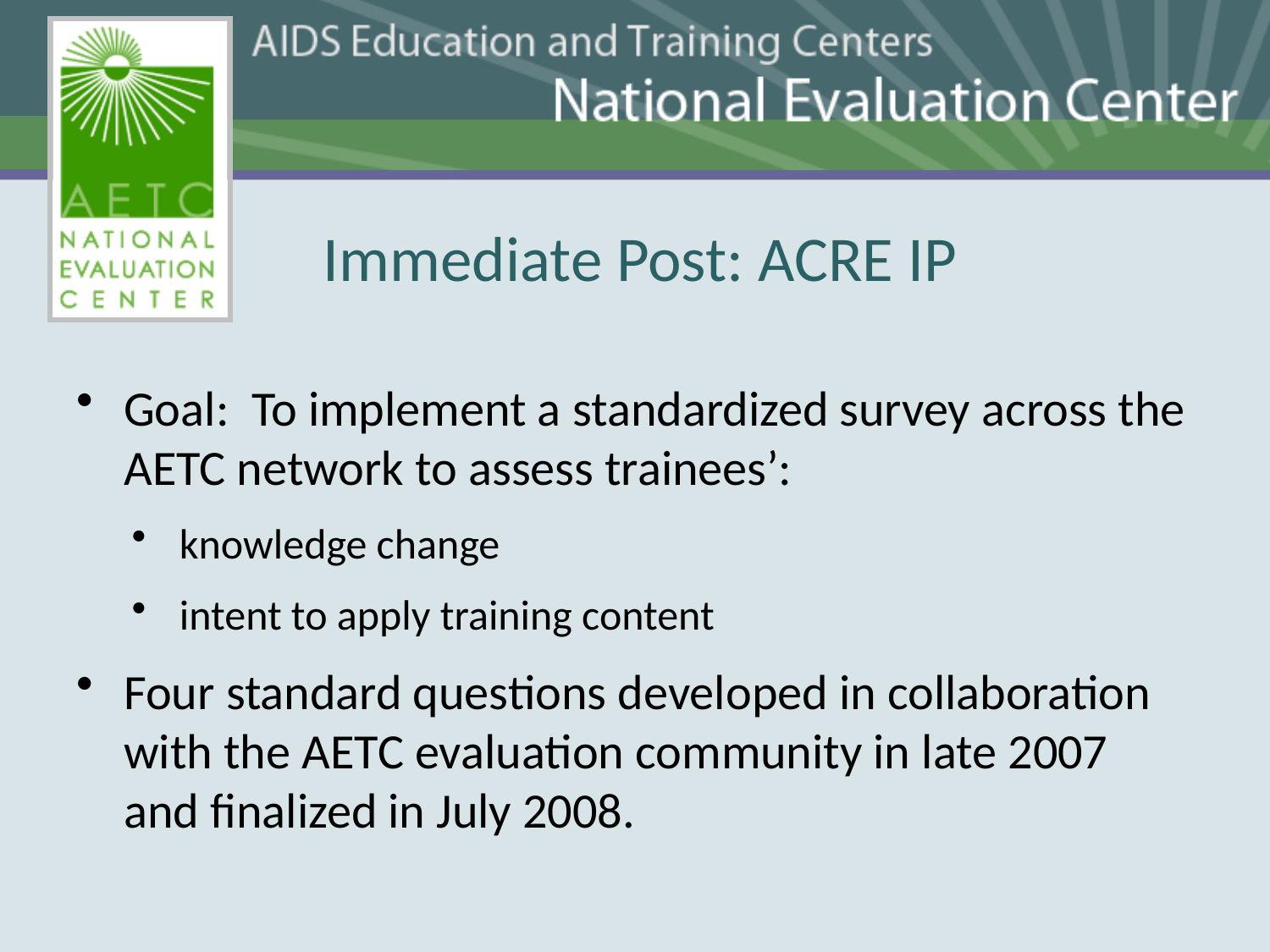

# Immediate Post: ACRE IP
Goal:  To implement a standardized survey across the AETC network to assess trainees’:
knowledge change
intent to apply training content
Four standard questions developed in collaboration with the AETC evaluation community in late 2007 and finalized in July 2008.